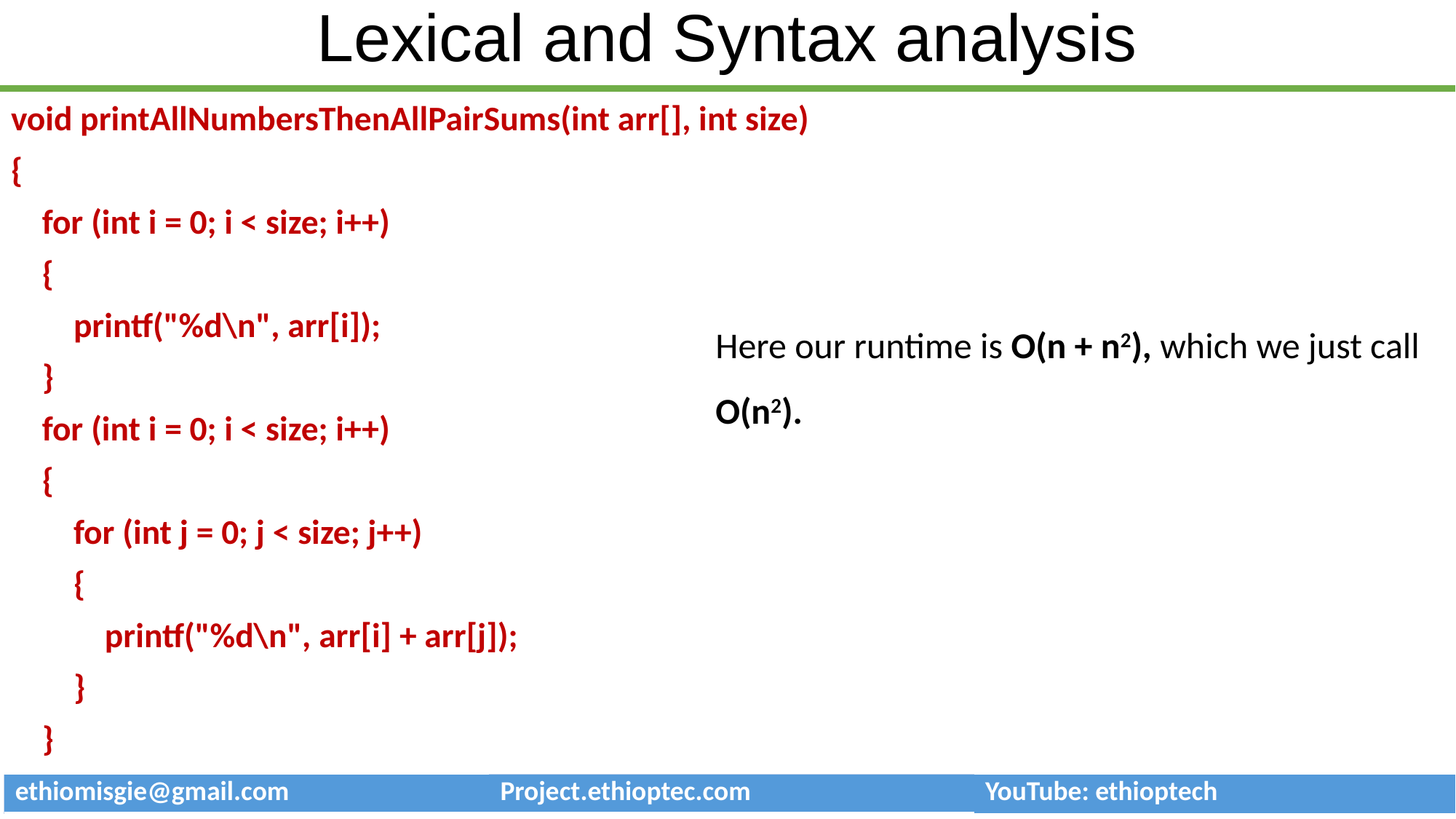

# Lexical and Syntax analysis
void printAllNumbersThenAllPairSums(int arr[], int size)
{
    for (int i = 0; i < size; i++)
    {
        printf("%d\n", arr[i]);
    }
    for (int i = 0; i < size; i++)
    {
        for (int j = 0; j < size; j++)
        {
            printf("%d\n", arr[i] + arr[j]);
        }
    }
}

Here our runtime is O(n + n2), which we just call O(n2).
| ethiomisgie@gmail.com | Project.ethioptec.com | YouTube: ethioptech |
| --- | --- | --- |